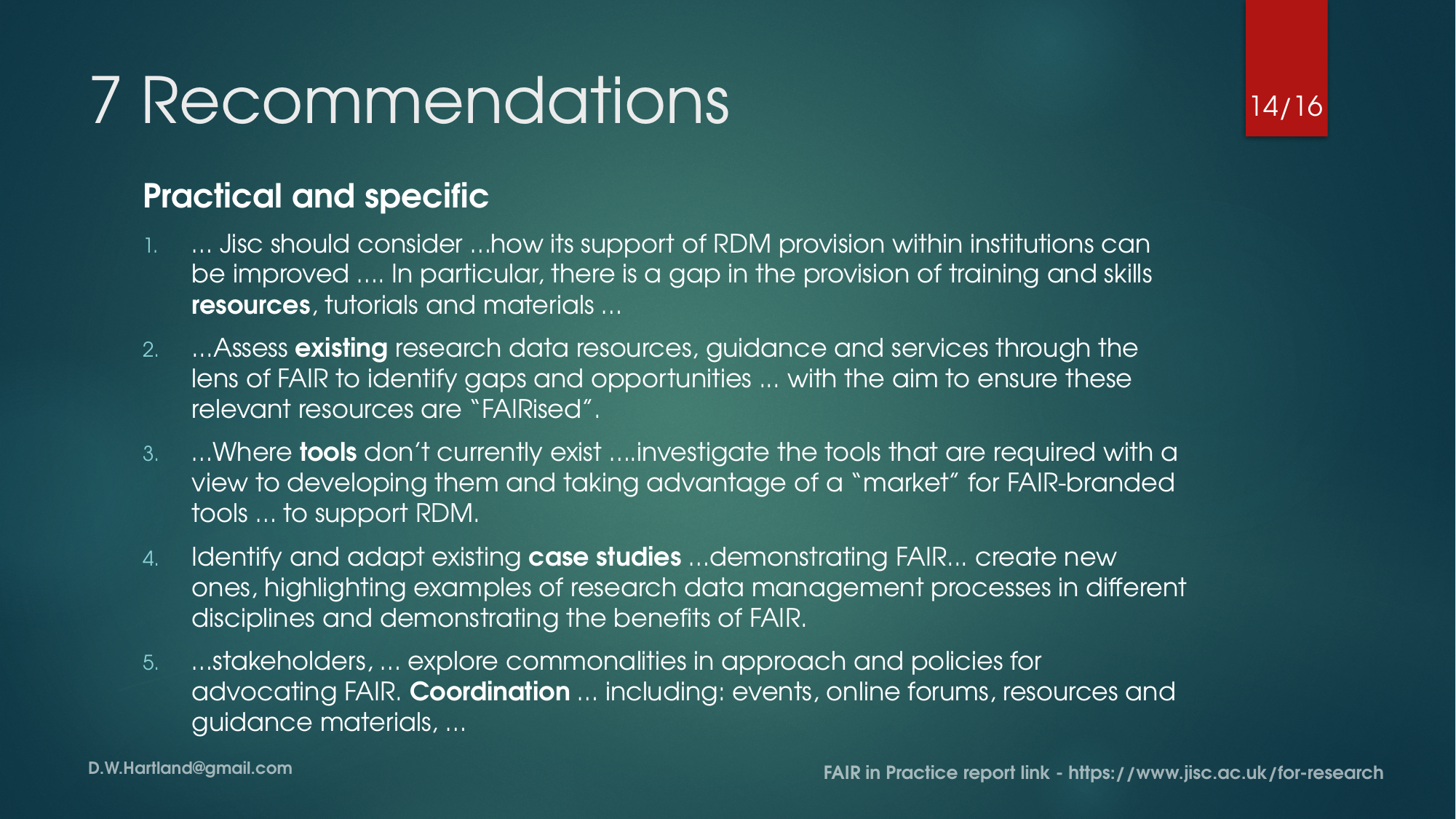

14
# 7 Recommendations
Practical and specific
… Jisc should consider …how its support of RDM provision within institutions can be improved …. In particular, there is a gap in the provision of training and skills resources, tutorials and materials …
...Assess existing research data resources, guidance and services through the lens of FAIR to identify gaps and opportunities ... with the aim to ensure these relevant resources are “FAIRised”.
…Where tools don’t currently exist ….investigate the tools that are required with a view to developing them and taking advantage of a “market” for FAIR-branded tools … to support RDM.
Identify and adapt existing case studies …demonstrating FAIR... create new ones, highlighting examples of research data management processes in different disciplines and demonstrating the benefits of FAIR.
…stakeholders, … explore commonalities in approach and policies for advocating FAIR. Coordination … including: events, online forums, resources and guidance materials, …
FAIR in Practice report link - https://www.jisc.ac.uk/for-research
D.W.Hartland@gmail.com